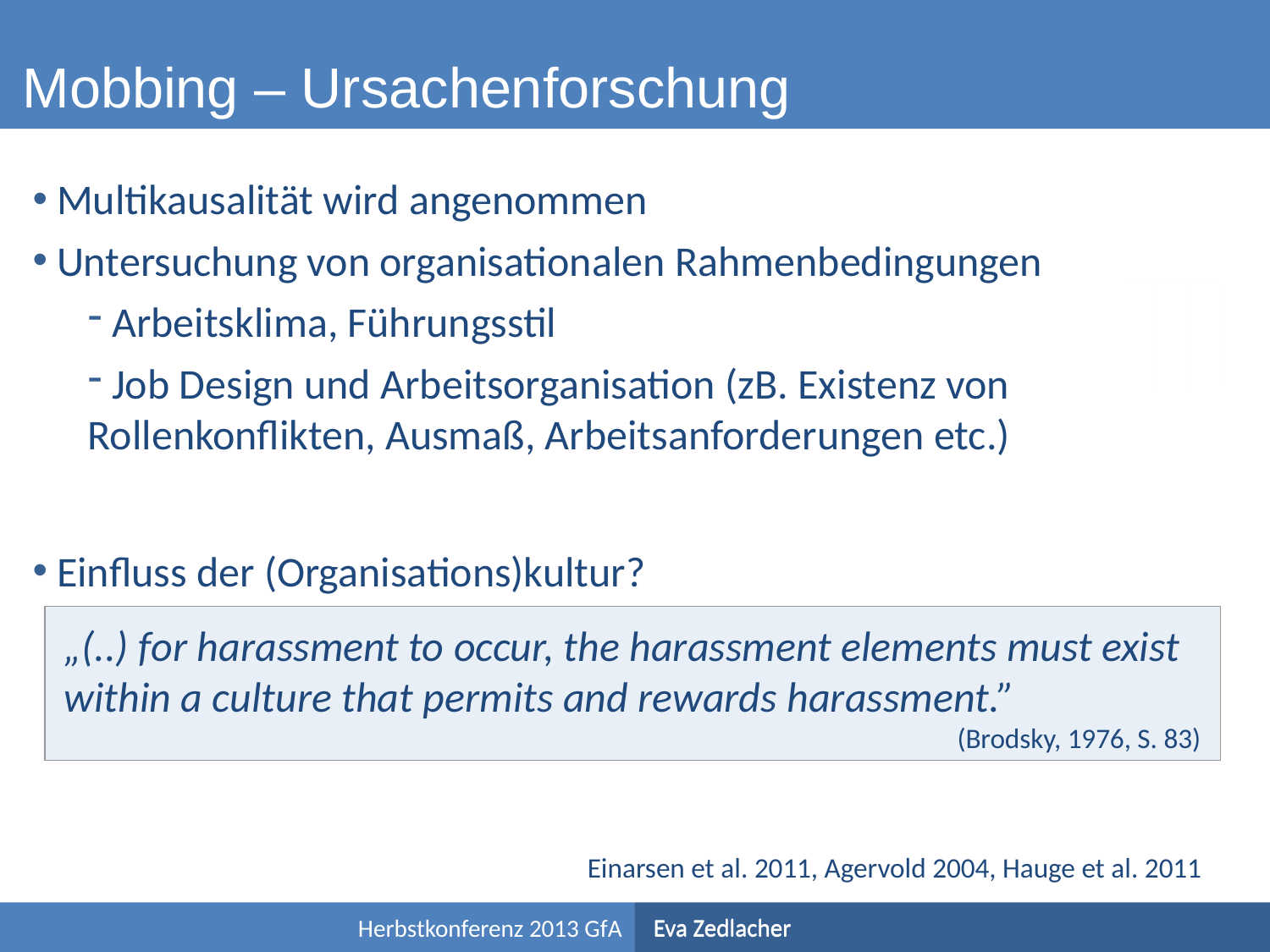

# Mobbing – Ursachenforschung
 Multikausalität wird angenommen
 Untersuchung von organisationalen Rahmenbedingungen
 Arbeitsklima, Führungsstil
 Job Design und Arbeitsorganisation (zB. Existenz von Rollenkonflikten, Ausmaß, Arbeitsanforderungen etc.)

 Einfluss der (Organisations)kultur?

„(..) for harassment to occur, the harassment elements must exist within a culture that permits and rewards harassment.”
(Brodsky, 1976, S. 83)

Einarsen et al. 2011, Agervold 2004, Hauge et al. 2011
Herbstkonferenz 2013 GfA
Eva Zedlacher